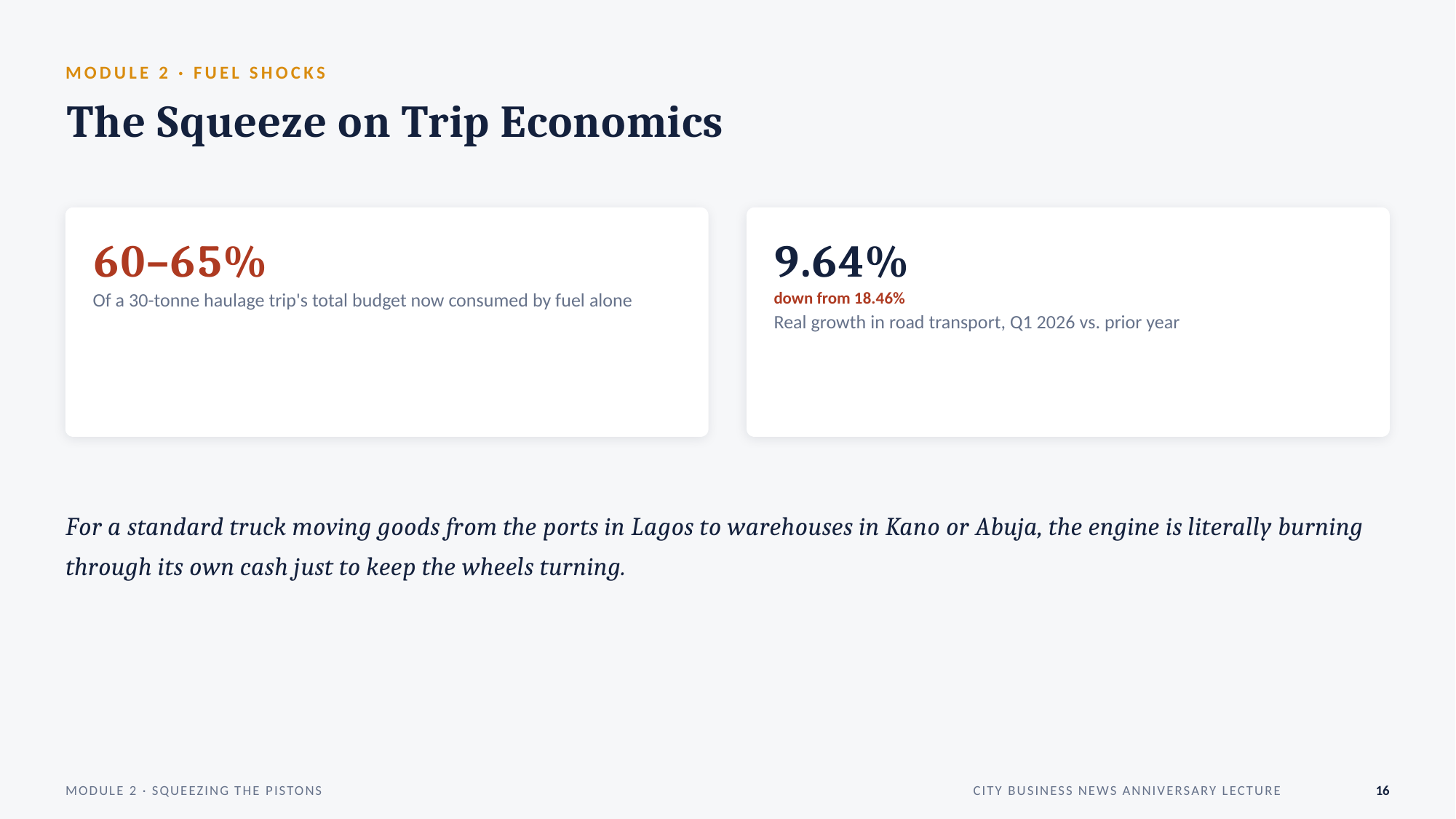

MODULE 2 · FUEL SHOCKS
The Squeeze on Trip Economics

60–65%
Of a 30-tonne haulage trip's total budget now consumed by fuel alone
9.64%
down from 18.46%
Real growth in road transport, Q1 2026 vs. prior year
For a standard truck moving goods from the ports in Lagos to warehouses in Kano or Abuja, the engine is literally burning through its own cash just to keep the wheels turning.
MODULE 2 · SQUEEZING THE PISTONS
CITY BUSINESS NEWS ANNIVERSARY LECTURE
16